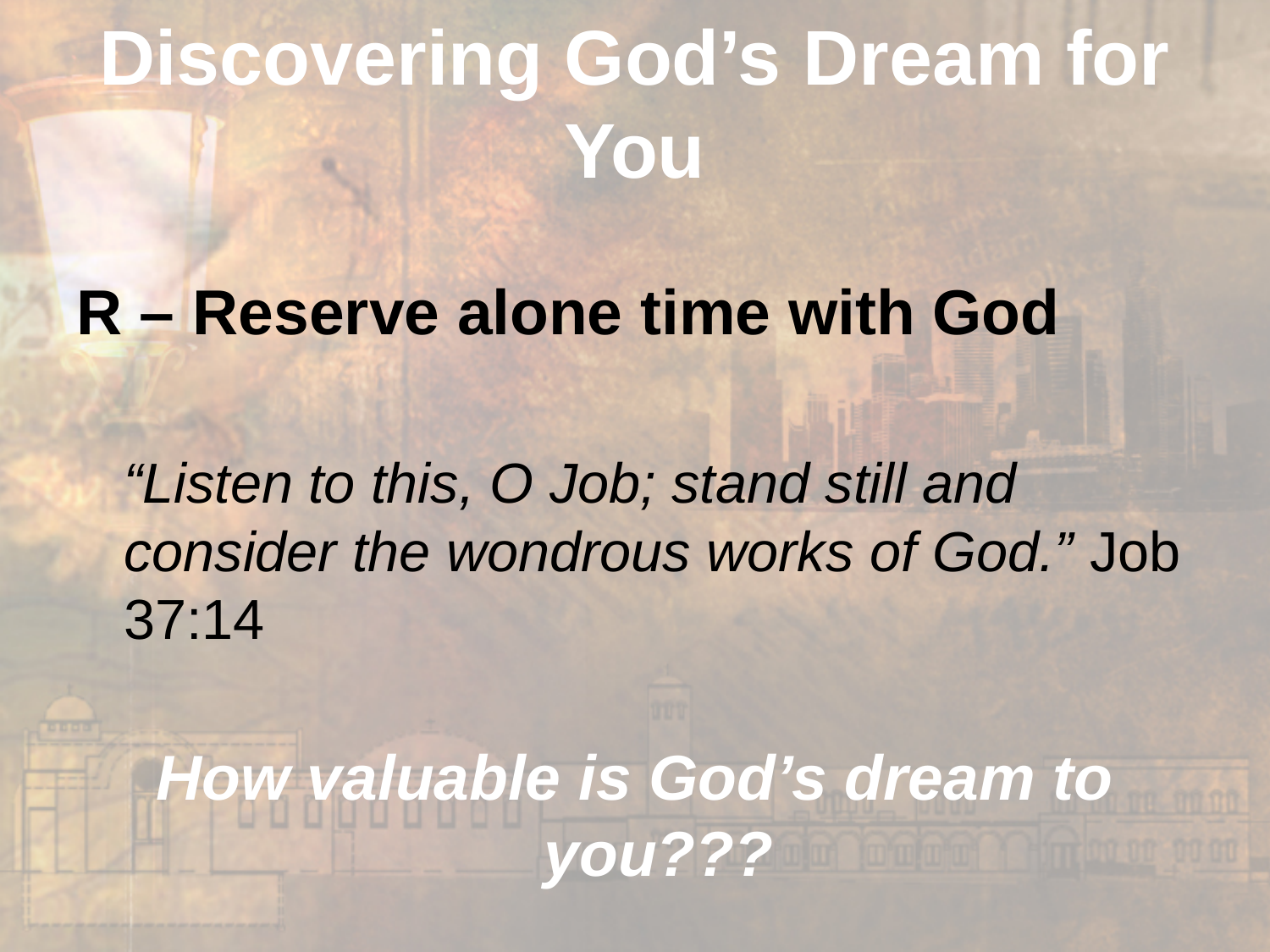

# Discovering God’s Dream for You
R – Reserve alone time with God

	“Listen to this, O Job; stand still and consider the wondrous works of God.” Job 37:14

How valuable is God’s dream to you???